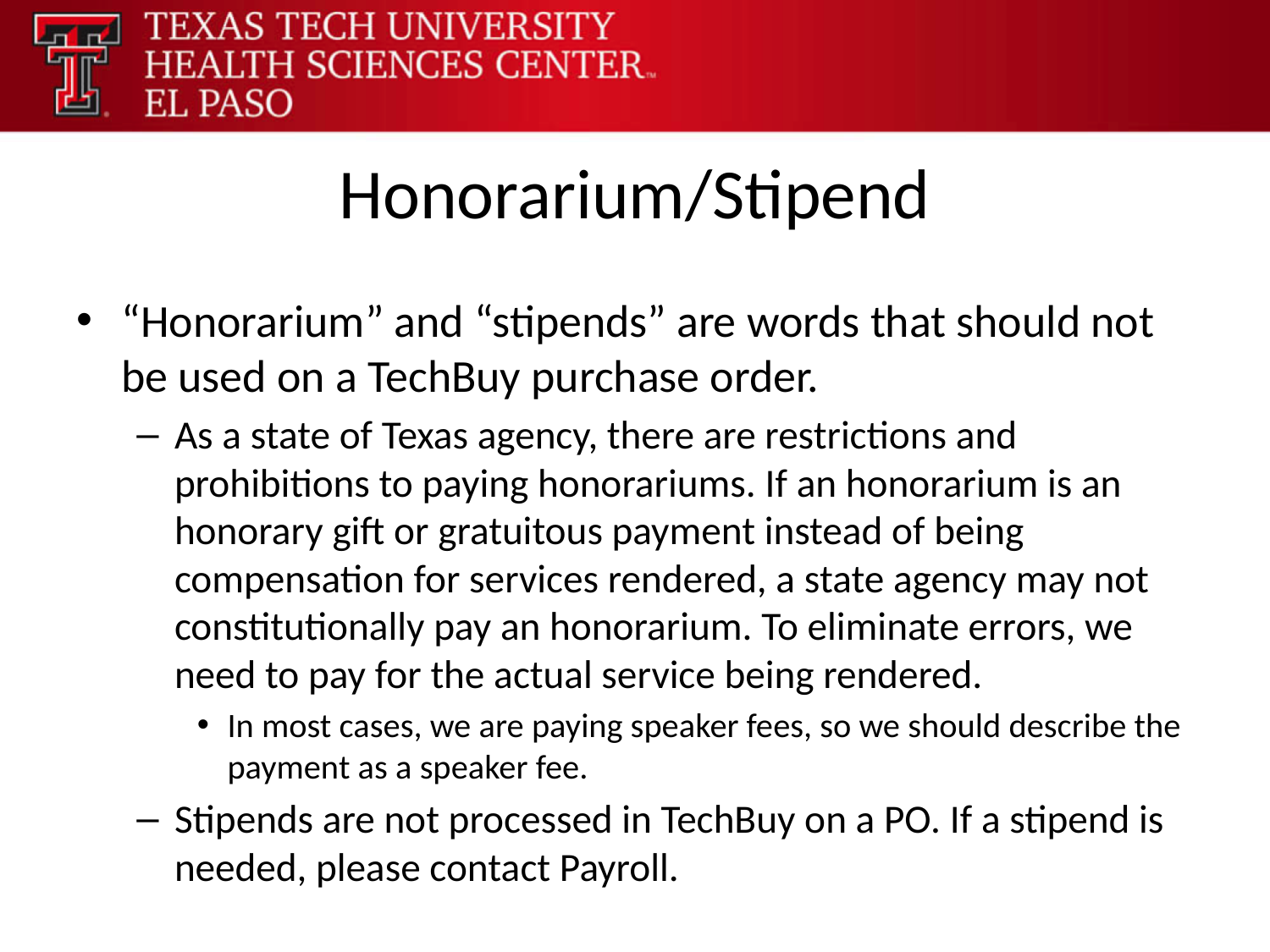

# Honorarium/Stipend
“Honorarium” and “stipends” are words that should not be used on a TechBuy purchase order.
As a state of Texas agency, there are restrictions and prohibitions to paying honorariums. If an honorarium is an honorary gift or gratuitous payment instead of being compensation for services rendered, a state agency may not constitutionally pay an honorarium. To eliminate errors, we need to pay for the actual service being rendered.
In most cases, we are paying speaker fees, so we should describe the payment as a speaker fee.
Stipends are not processed in TechBuy on a PO. If a stipend is needed, please contact Payroll.